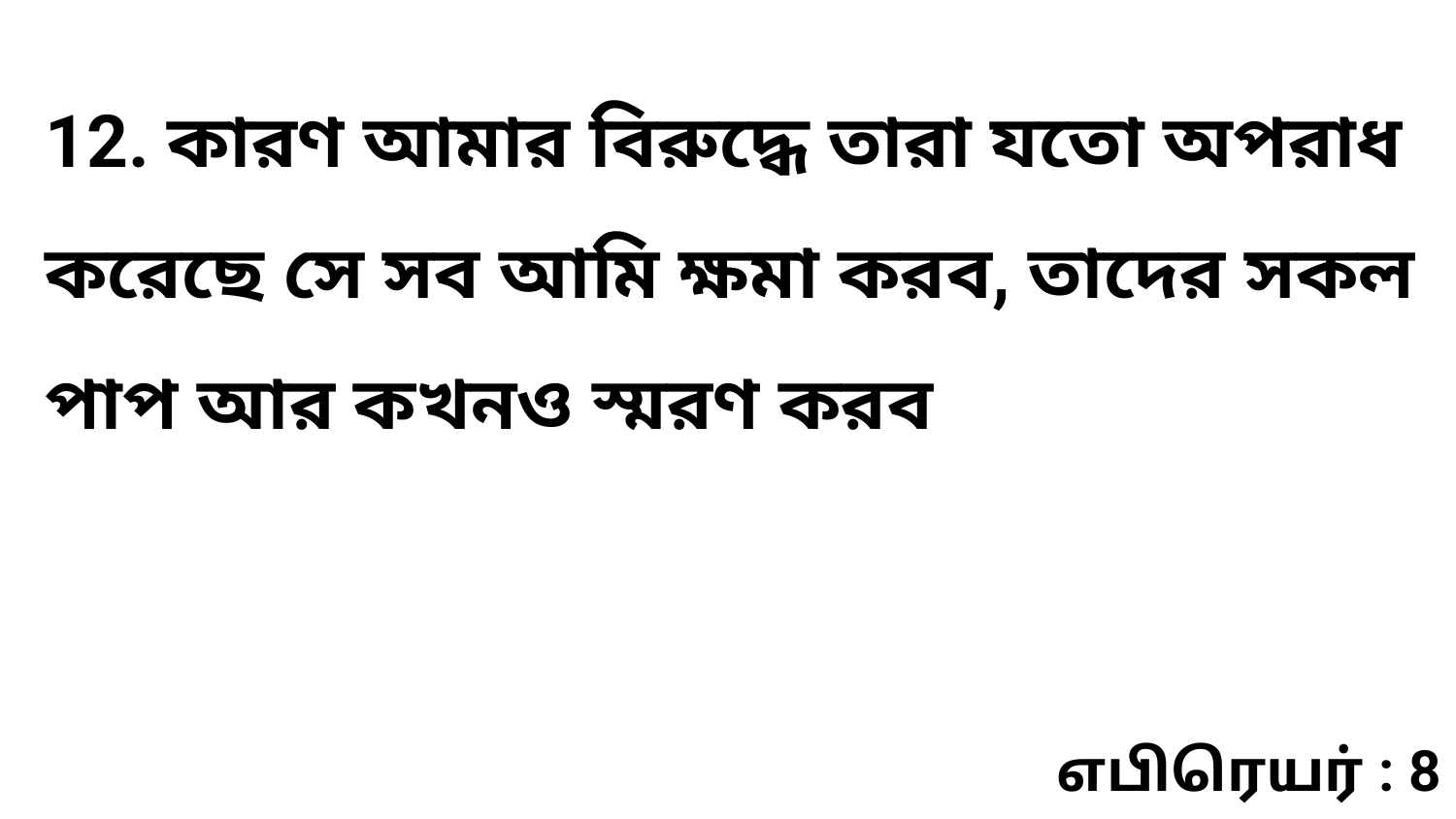

12. কারণ আমার বিরুদ্ধে তারা যতো অপরাধ করেছে সে সব আমি ক্ষমা করব, তাদের সকল পাপ আর কখনও স্মরণ করব
எபிரெயர் : 8